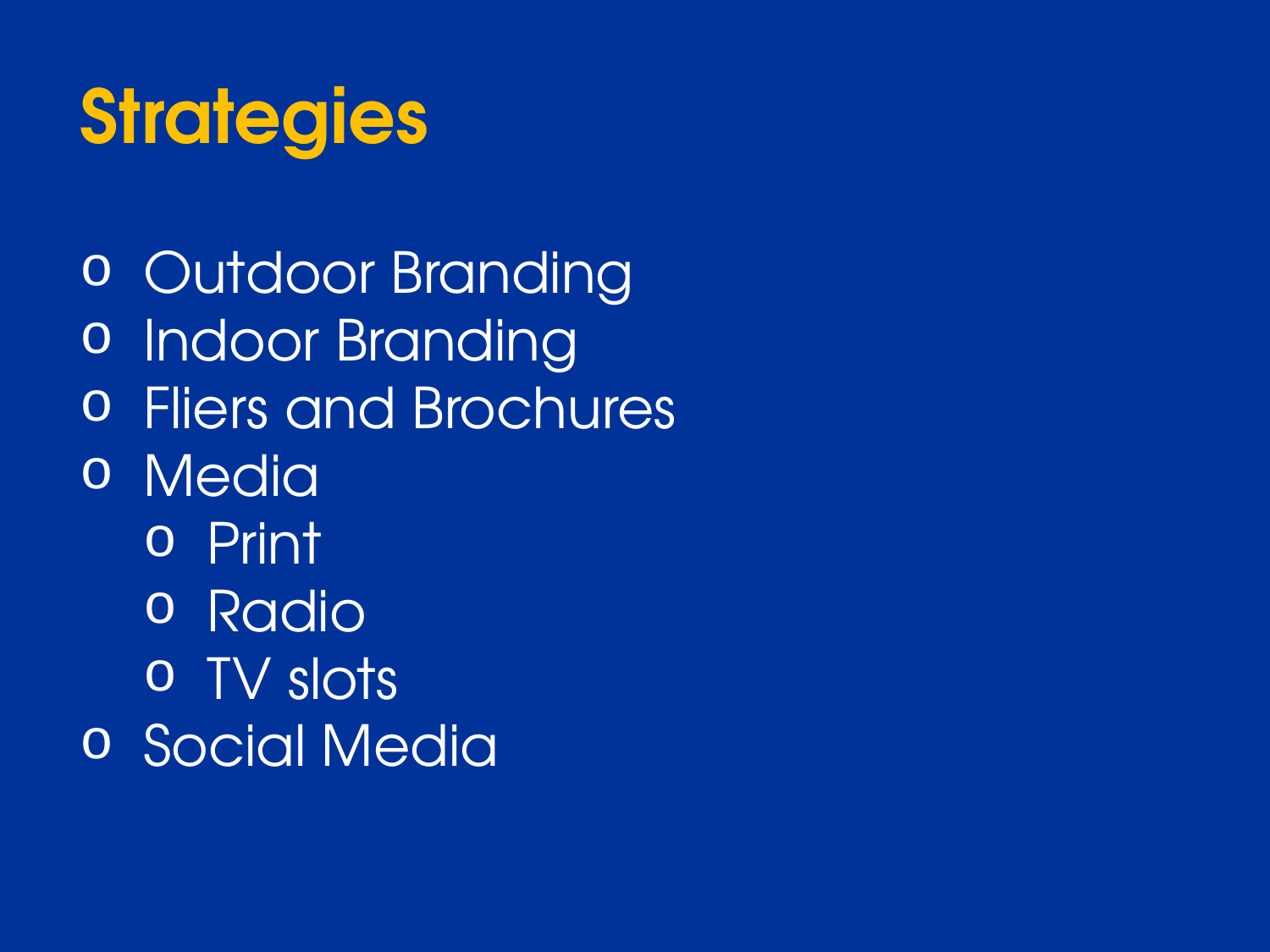

# Strategies
Outdoor Branding
Indoor Branding
Fliers and Brochures
Media
Print
Radio
TV slots
Social Media